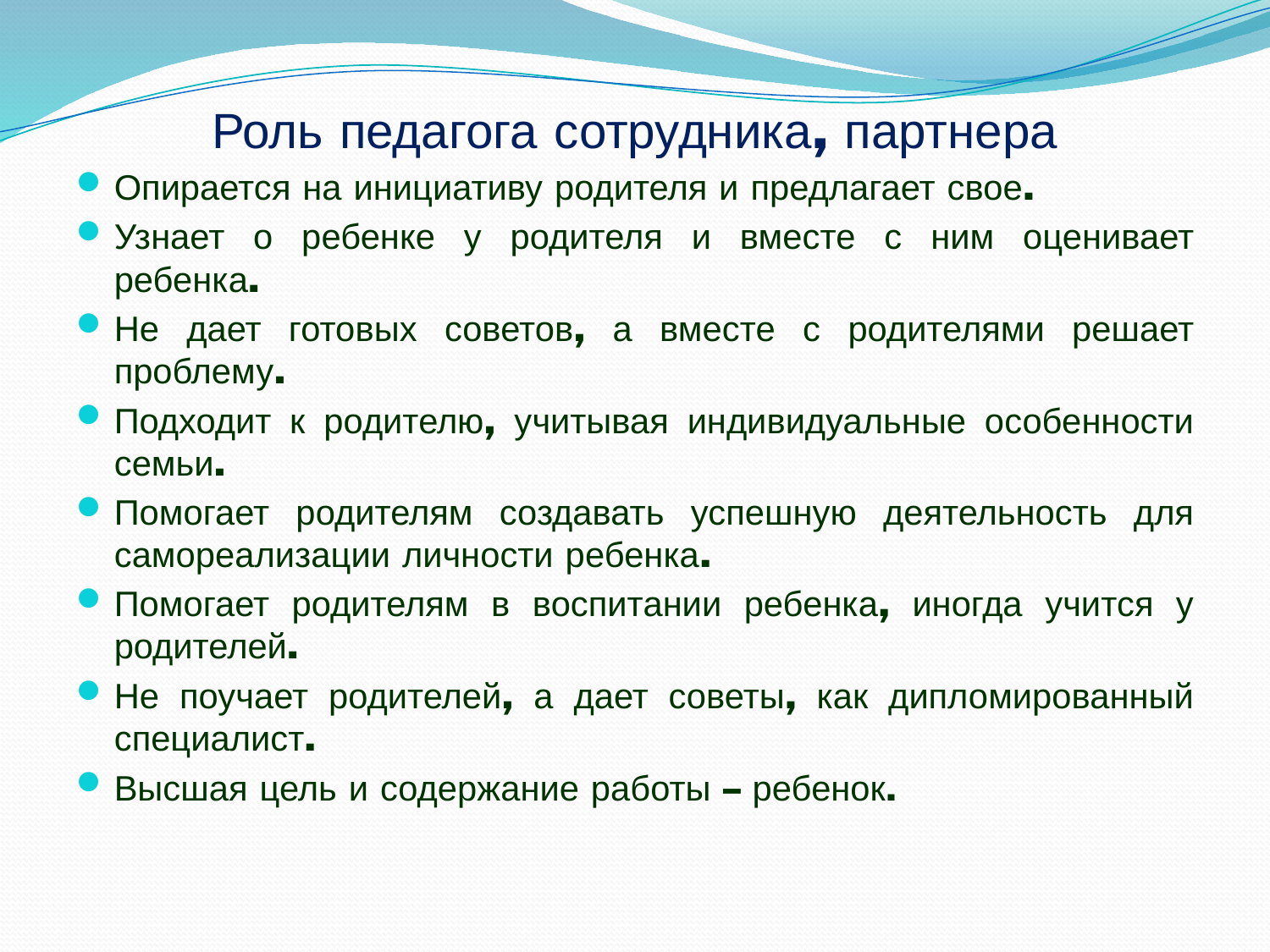

# Роль педагога сотрудника, партнера
Опирается на инициативу родителя и предлагает свое.
Узнает о ребенке у родителя и вместе с ним оценивает ребенка.
Не дает готовых советов, а вместе с родителями решает проблему.
Подходит к родителю, учитывая индивидуальные особенности семьи.
Помогает родителям создавать успешную деятельность для самореализации личности ребенка.
Помогает родителям в воспитании ребенка, иногда учится у родителей.
Не поучает родителей, а дает советы, как дипломированный специалист.
Высшая цель и содержание работы – ребенок.